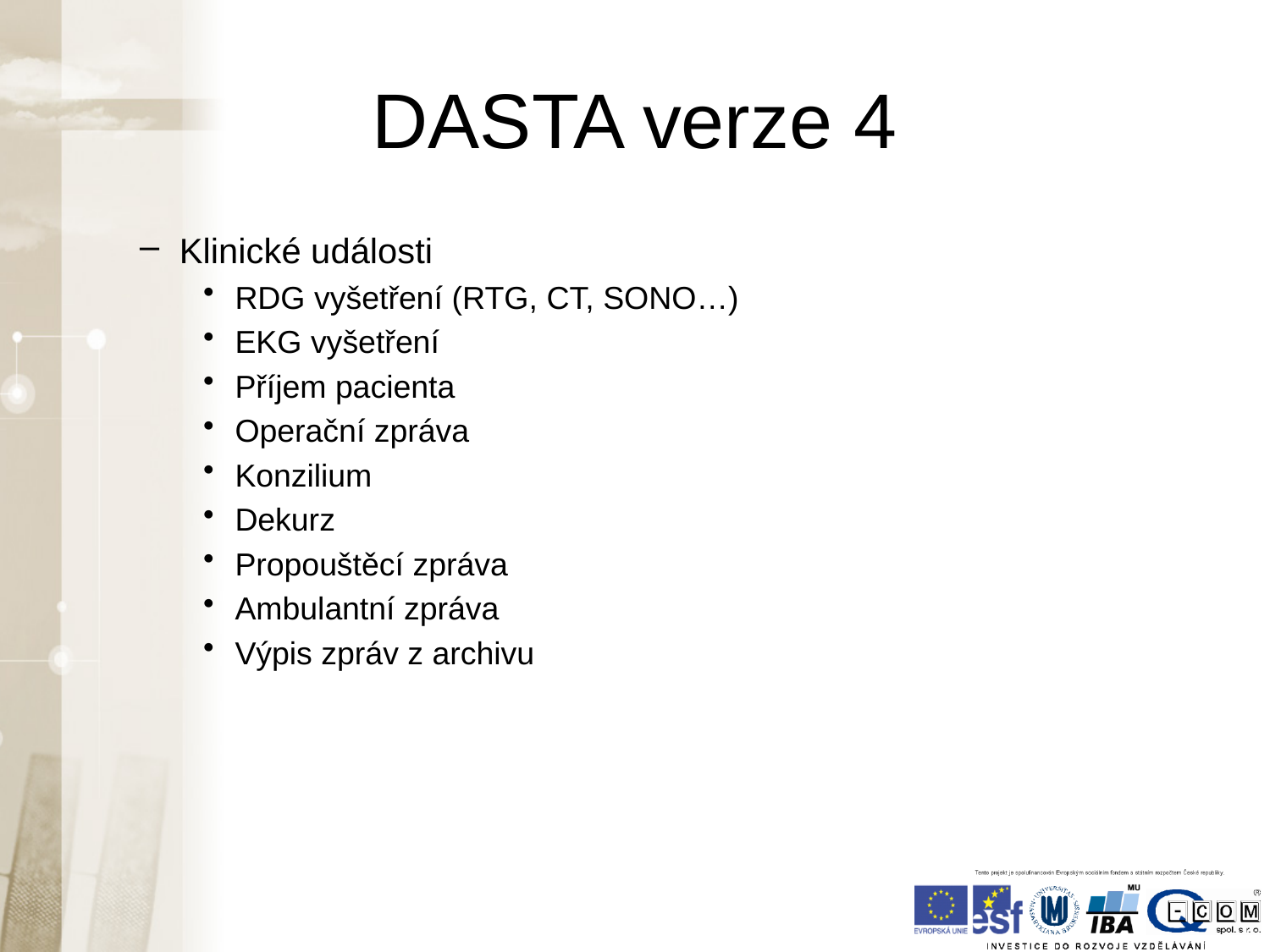

# DASTA verze 4
Klinické události
RDG vyšetření (RTG, CT, SONO…)
EKG vyšetření
Příjem pacienta
Operační zpráva
Konzilium
Dekurz
Propouštěcí zpráva
Ambulantní zpráva
Výpis zpráv z archivu